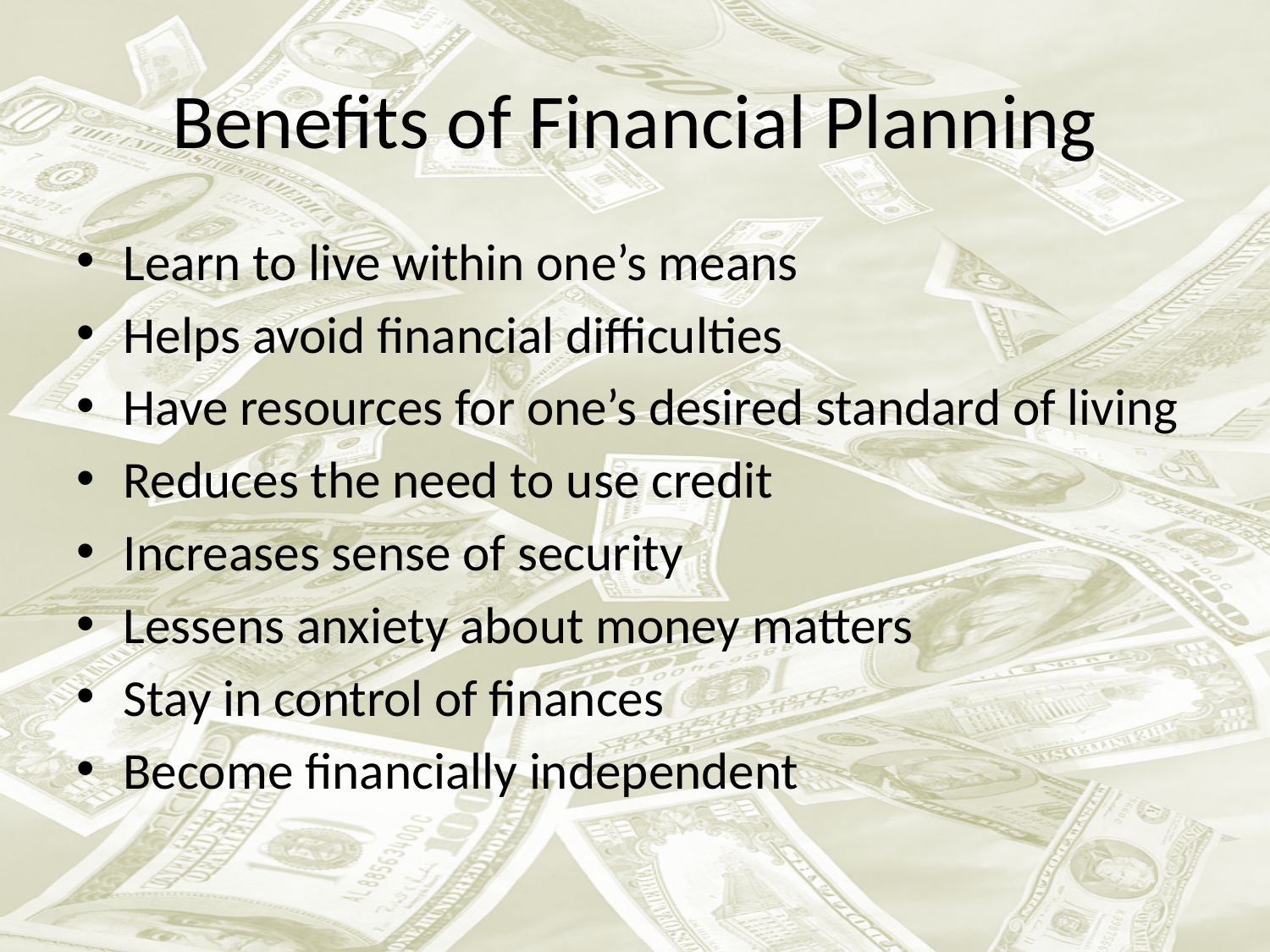

# Benefits of Financial Planning
Learn to live within one’s means
Helps avoid financial difficulties
Have resources for one’s desired standard of living
Reduces the need to use credit
Increases sense of security
Lessens anxiety about money matters
Stay in control of finances
Become financially independent